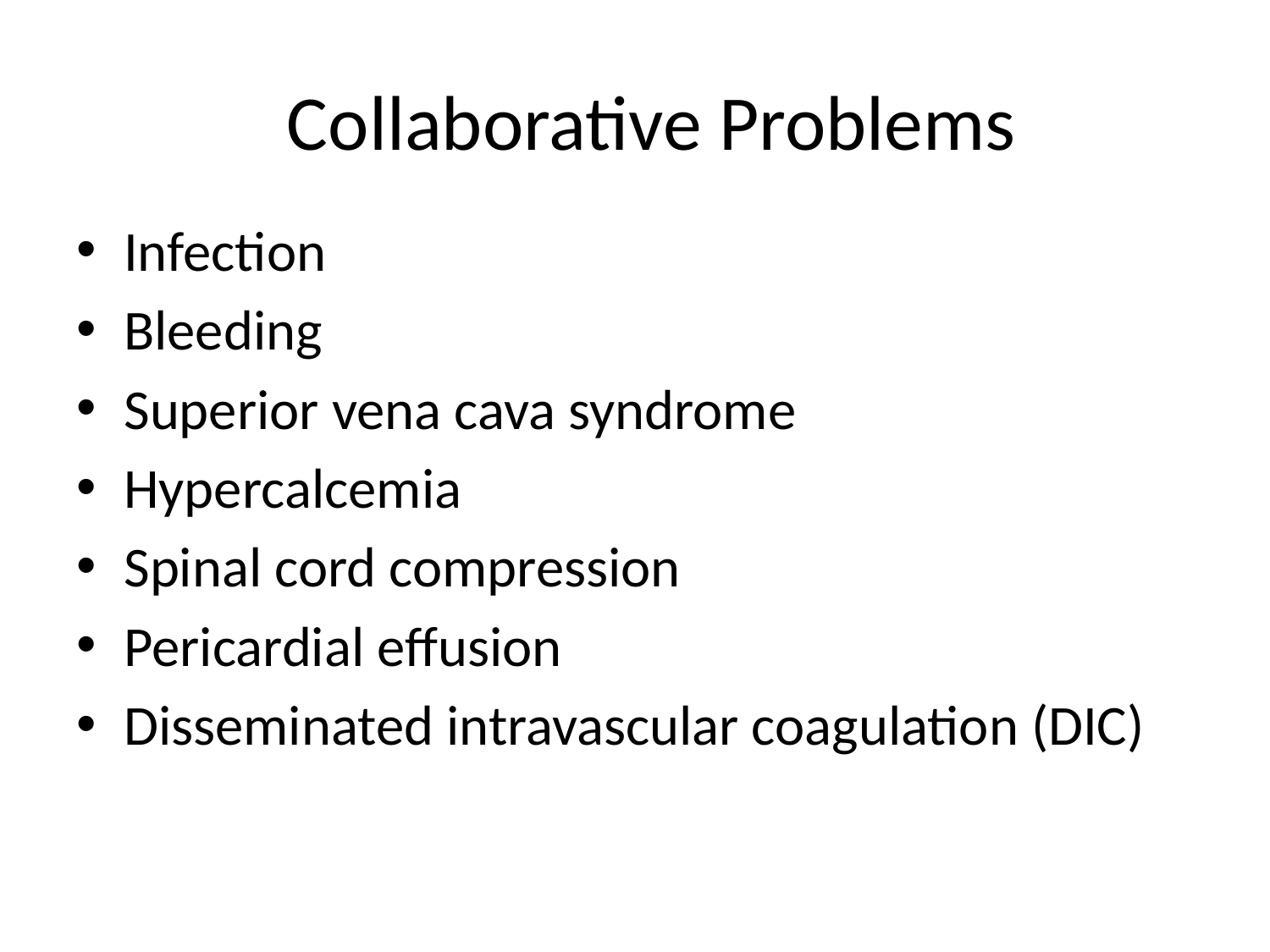

# Collaborative Problems
Infection
Bleeding
Superior vena cava syndrome
Hypercalcemia
Spinal cord compression
Pericardial effusion
Disseminated intravascular coagulation (DIC)